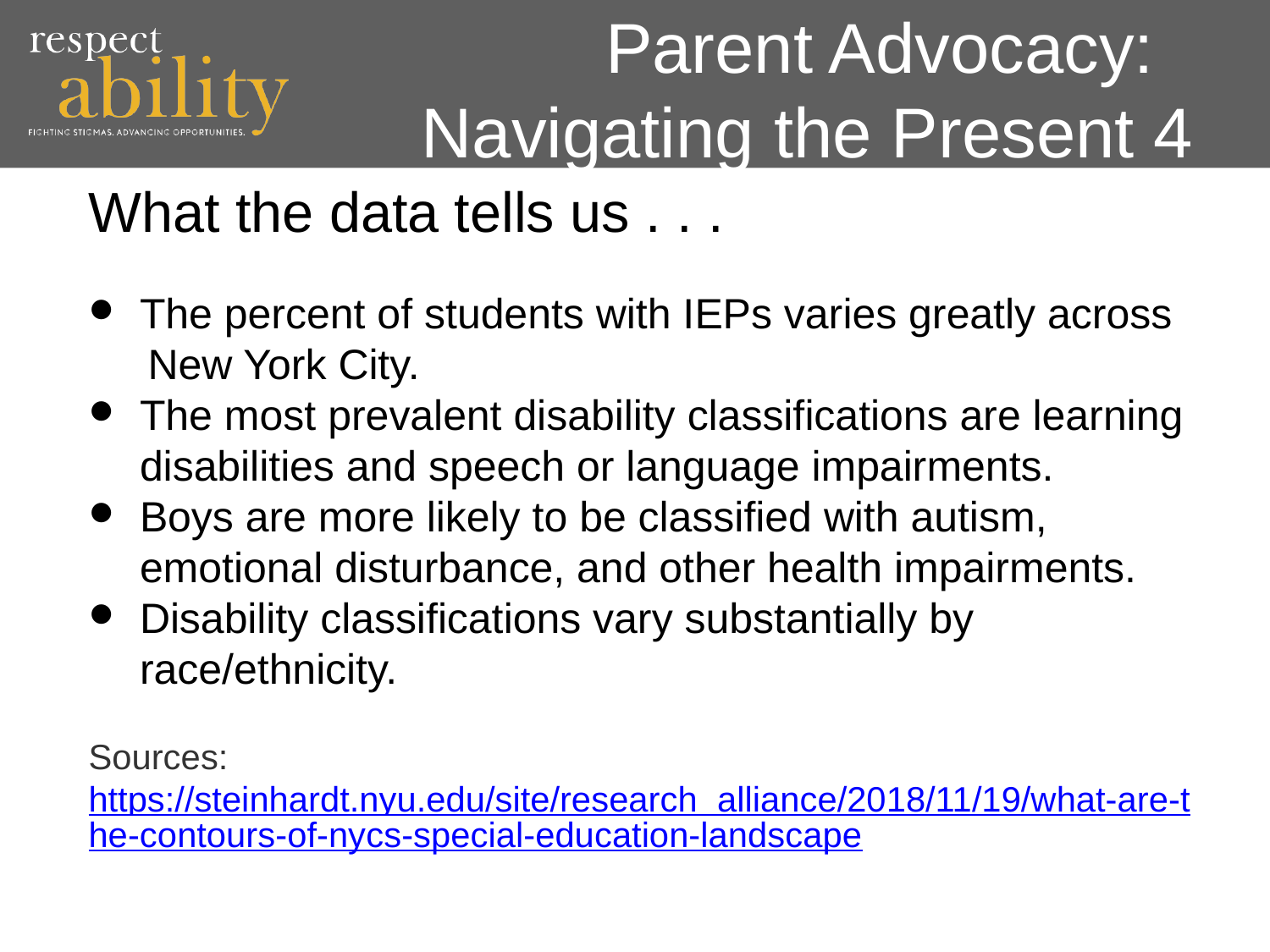

# Parent Advocacy: Navigating the Present 4
What the data tells us . . .

The percent of students with IEPs varies greatly across
     New York City.
The most prevalent disability classifications are learning disabilities and speech or language impairments.
Boys are more likely to be classified with autism, emotional disturbance, and other health impairments.
Disability classifications vary substantially by race/ethnicity.

Sources: https://steinhardt.nyu.edu/site/research_alliance/2018/11/19/what-are-the-contours-of-nycs-special-education-landscape